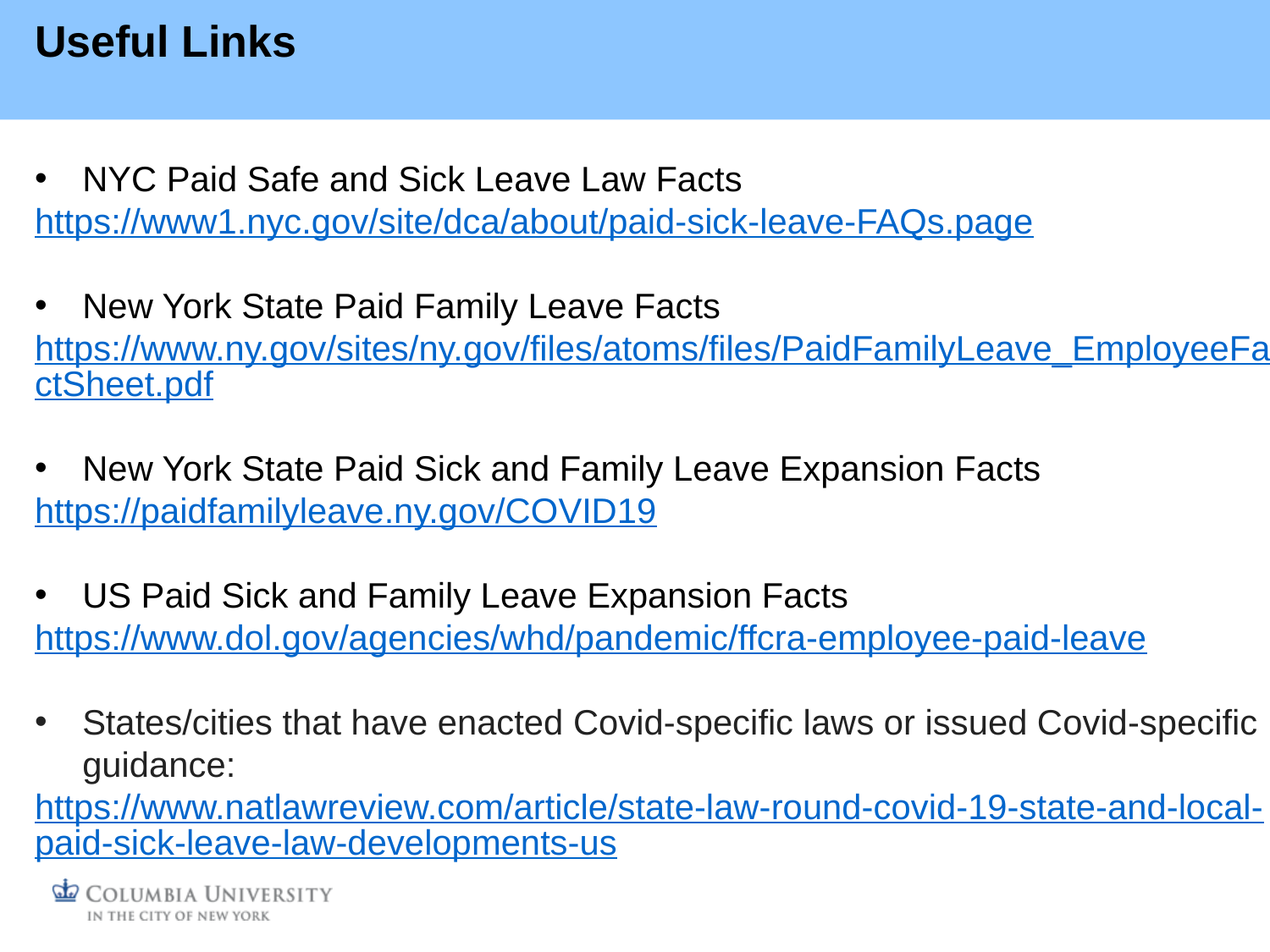

Useful Links
NYC Paid Safe and Sick Leave Law Facts
https://www1.nyc.gov/site/dca/about/paid-sick-leave-FAQs.page

New York State Paid Family Leave Facts
https://www.ny.gov/sites/ny.gov/files/atoms/files/PaidFamilyLeave_EmployeeFactSheet.pdf

New York State Paid Sick and Family Leave Expansion Facts
https://paidfamilyleave.ny.gov/COVID19

US Paid Sick and Family Leave Expansion Facts
https://www.dol.gov/agencies/whd/pandemic/ffcra-employee-paid-leave

States/cities that have enacted Covid-specific laws or issued Covid-specific guidance:
https://www.natlawreview.com/article/state-law-round-covid-19-state-and-local-paid-sick-leave-law-developments-us